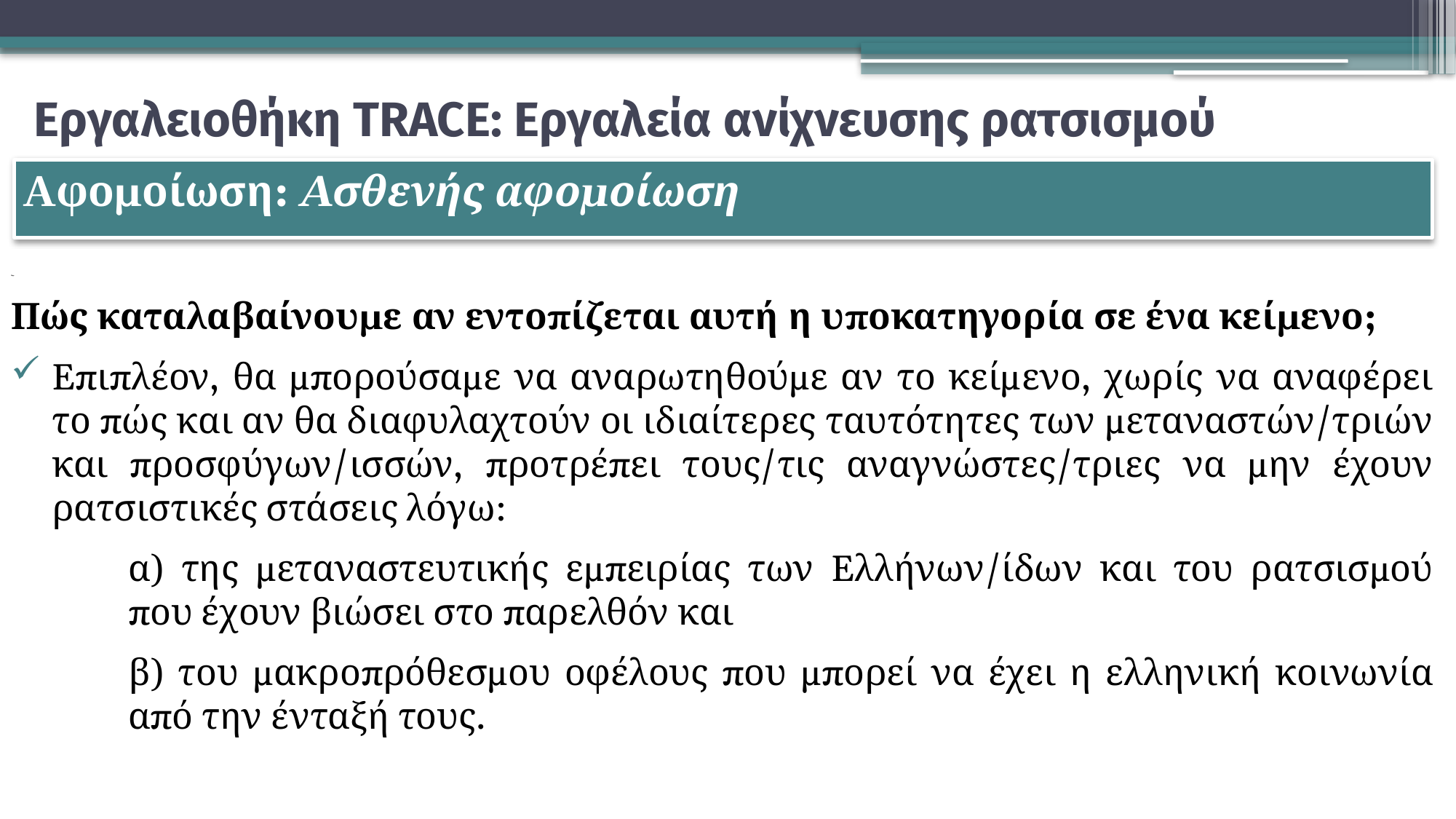

# Εργαλειοθήκη TRACE: Εργαλεία ανίχνευσης ρατσισμού
Αφομοίωση: Ασθενής αφομοίωση

Μμμ
Πώς καταλαβαίνουμε αν εντοπίζεται αυτή η υποκατηγορία σε ένα κείμενο;
Επιπλέον, θα μπορούσαμε να αναρωτηθούμε αν το κείμενο, χωρίς να αναφέρει το πώς και αν θα διαφυλαχτούν οι ιδιαίτερες ταυτότητες των μεταναστών/τριών και προσφύγων/ισσών, προτρέπει τους/τις αναγνώστες/τριες να μην έχουν ρατσιστικές στάσεις λόγω:
α) της μεταναστευτικής εμπειρίας των Ελλήνων/ίδων και του ρατσισμού που έχουν βιώσει στο παρελθόν και
β) του μακροπρόθεσμου οφέλους που μπορεί να έχει η ελληνική κοινωνία από την ένταξή τους.